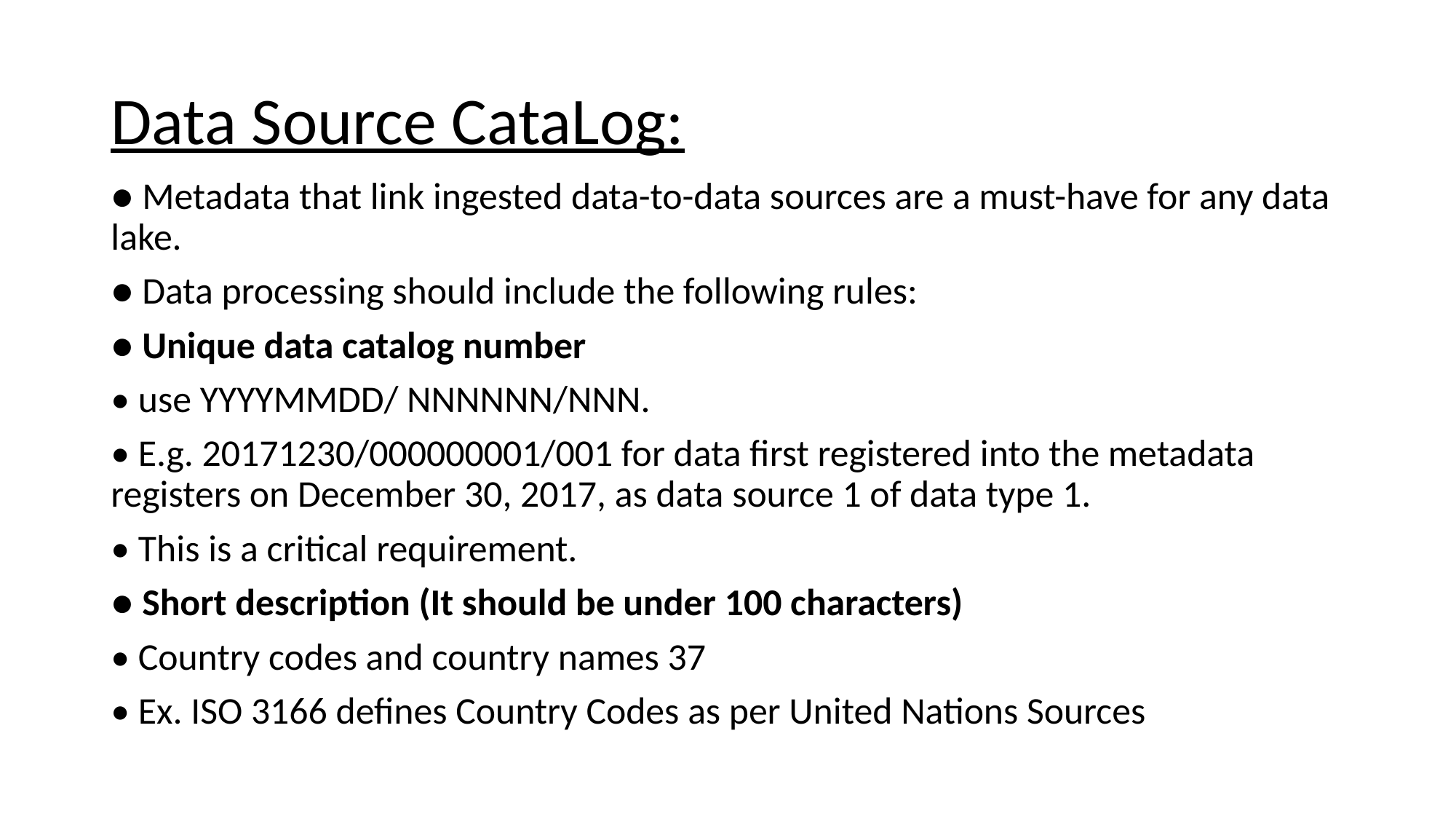

# Data Source CataLog:
● Metadata that link ingested data-to-data sources are a must-have for any data lake.
● Data processing should include the following rules:
● Unique data catalog number
• use YYYYMMDD/ NNNNNN/NNN.
• E.g. 20171230/000000001/001 for data first registered into the metadata registers on December 30, 2017, as data source 1 of data type 1.
• This is a critical requirement.
● Short description (It should be under 100 characters)
• Country codes and country names 37
• Ex. ISO 3166 defines Country Codes as per United Nations Sources